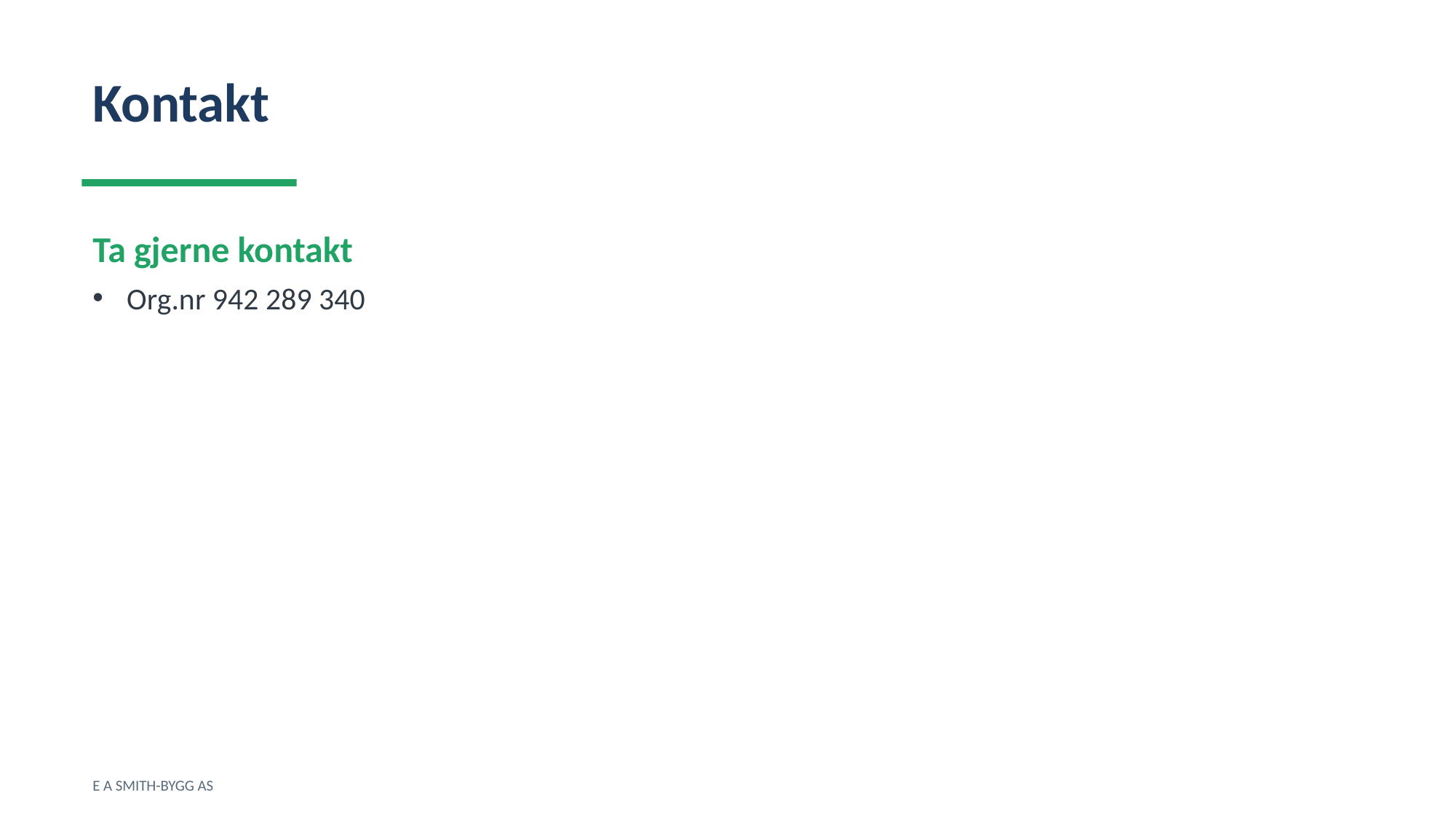

Kontakt

Ta gjerne kontakt
Org.nr 942 289 340
E A SMITH-BYGG AS